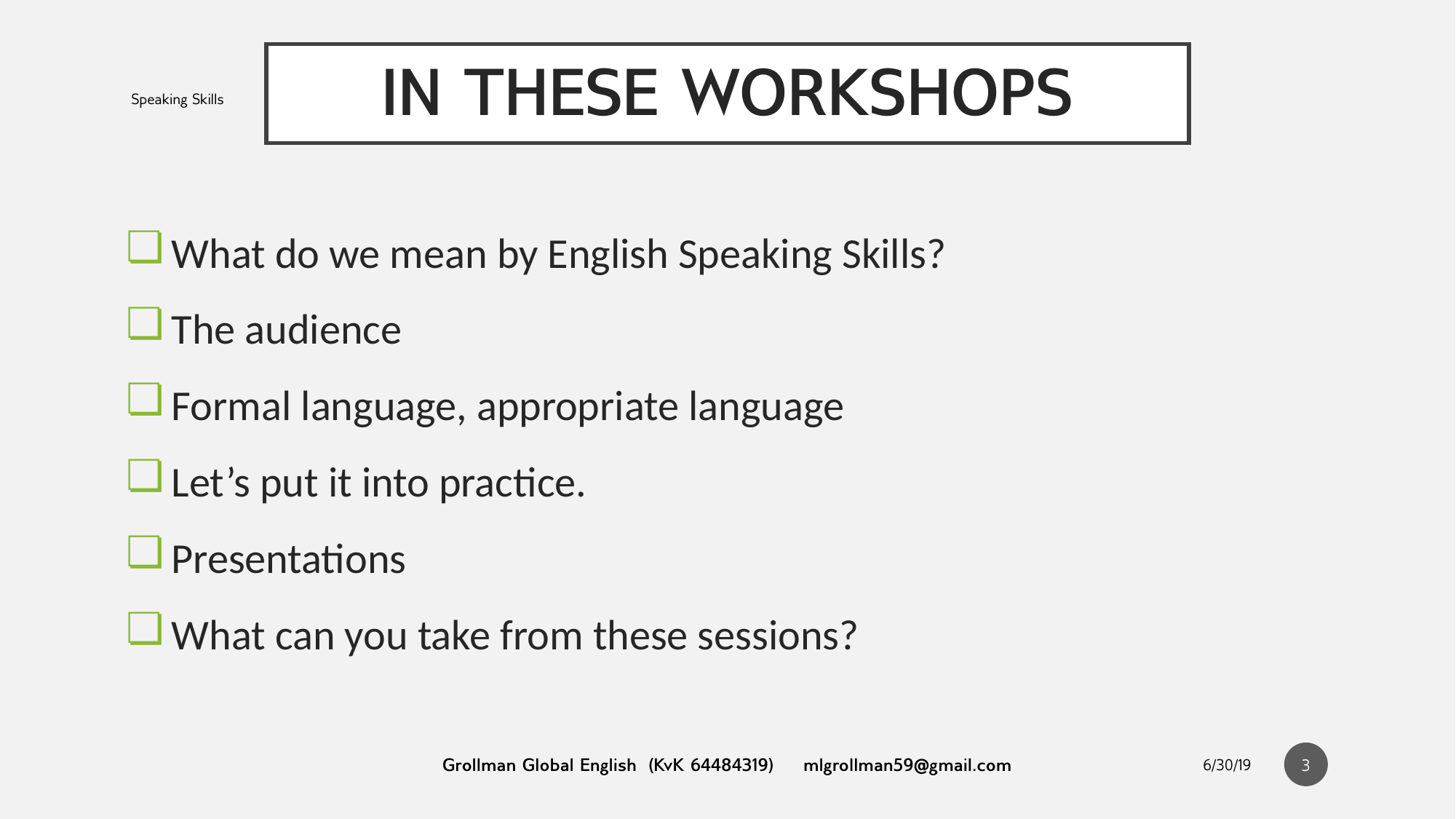

# IN THESE WORKSHOPS
Speaking Skills
What do we mean by English Speaking Skills?
The audience
Formal language, appropriate language
Let’s put it into practice.
Presentations
What can you take from these sessions?
3
Grollman Global English  (KvK 64484319)     mlgrollman59@gmail.com
6/30/19